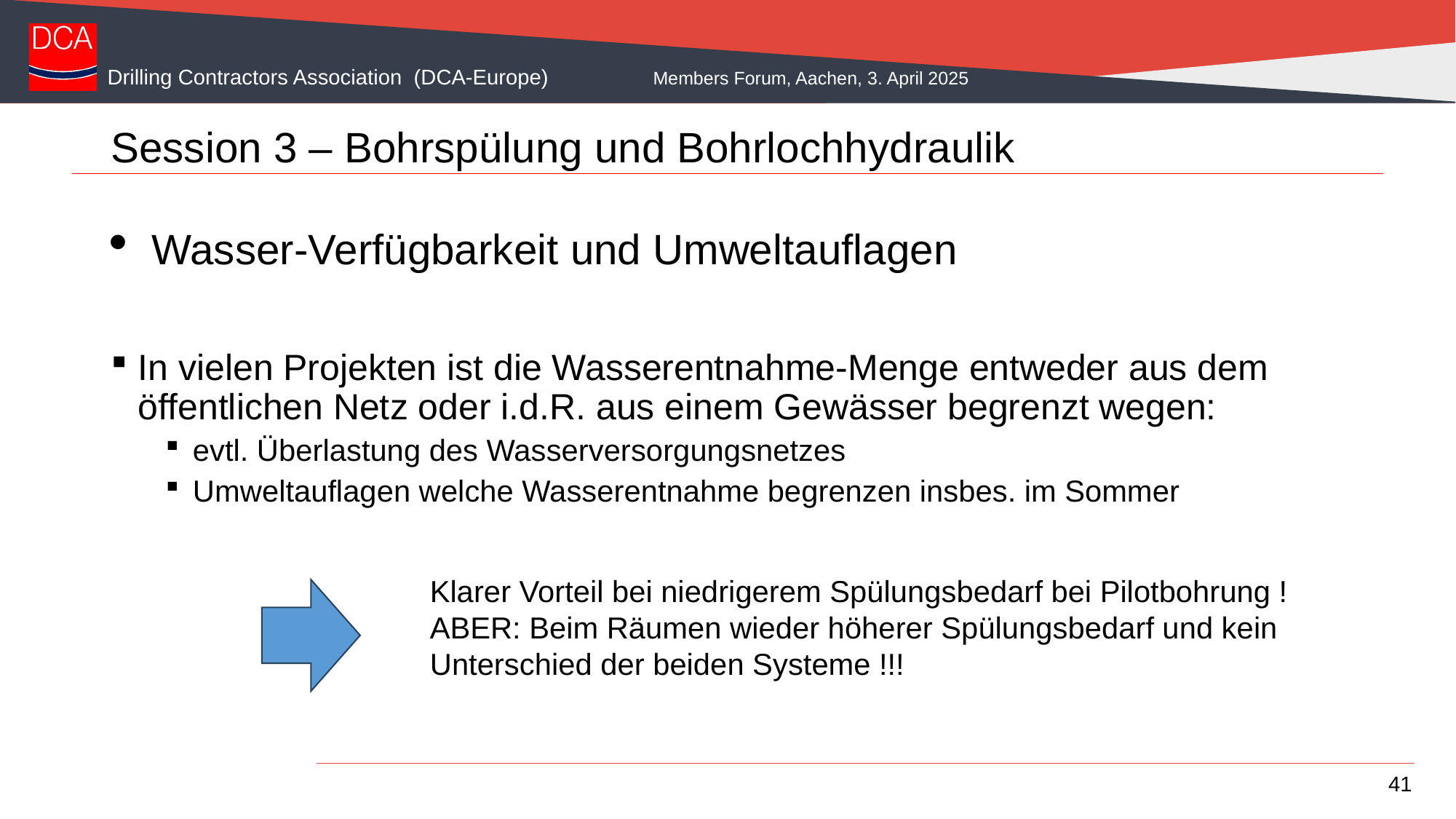

# Session 3 – Bohrspülung und Bohrlochhydraulik
Wasser-Verfügbarkeit und Umweltauflagen

In vielen Projekten ist die Wasserentnahme-Menge entweder aus dem öffentlichen Netz oder i.d.R. aus einem Gewässer begrenzt wegen:
evtl. Überlastung des Wasserversorgungsnetzes
Umweltauflagen welche Wasserentnahme begrenzen insbes. im Sommer

Klarer Vorteil bei niedrigerem Spülungsbedarf bei Pilotbohrung !
ABER: Beim Räumen wieder höherer Spülungsbedarf und kein Unterschied der beiden Systeme !!!